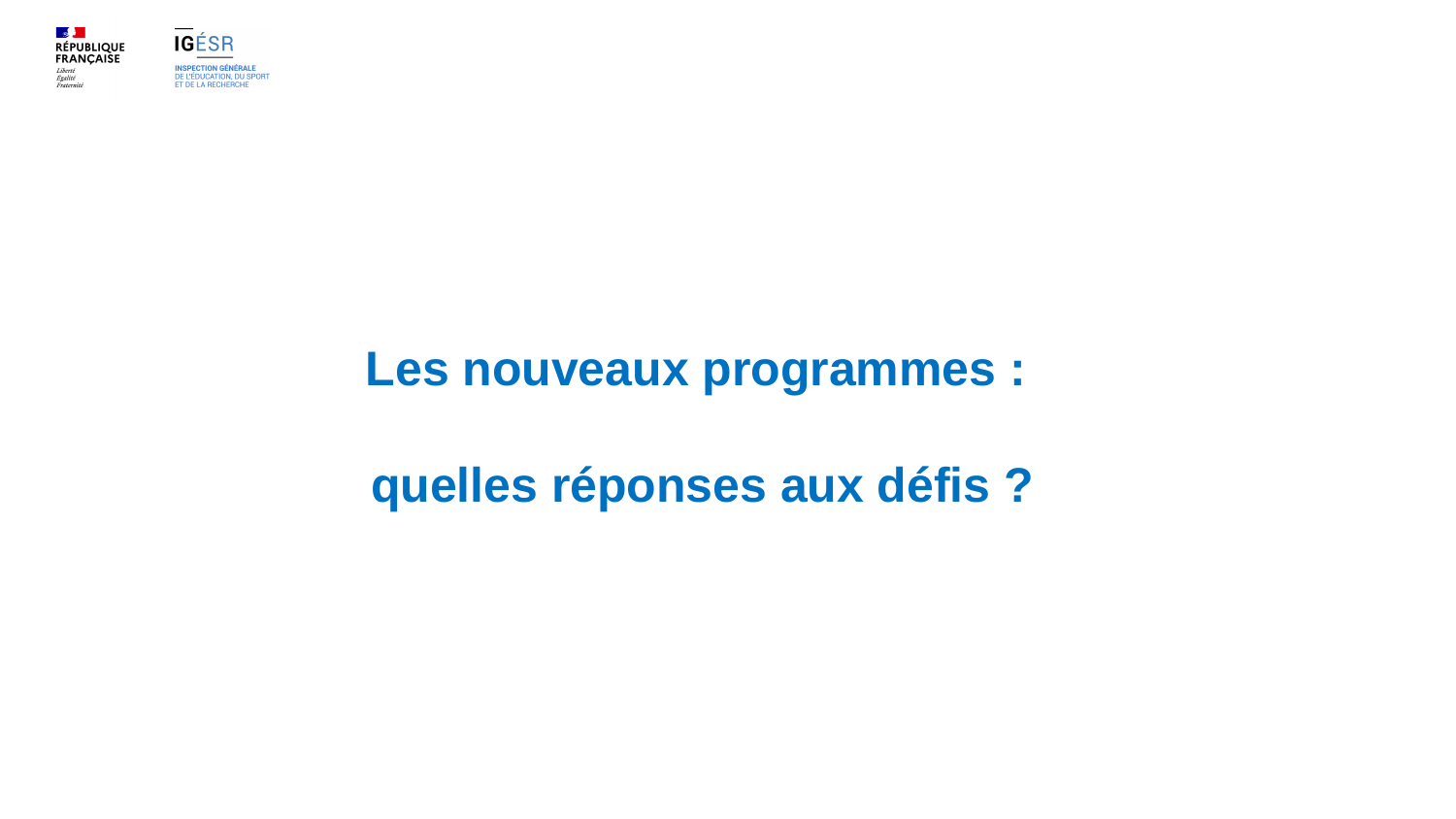

Les nouveaux programmes :
quelles réponses aux défis ?